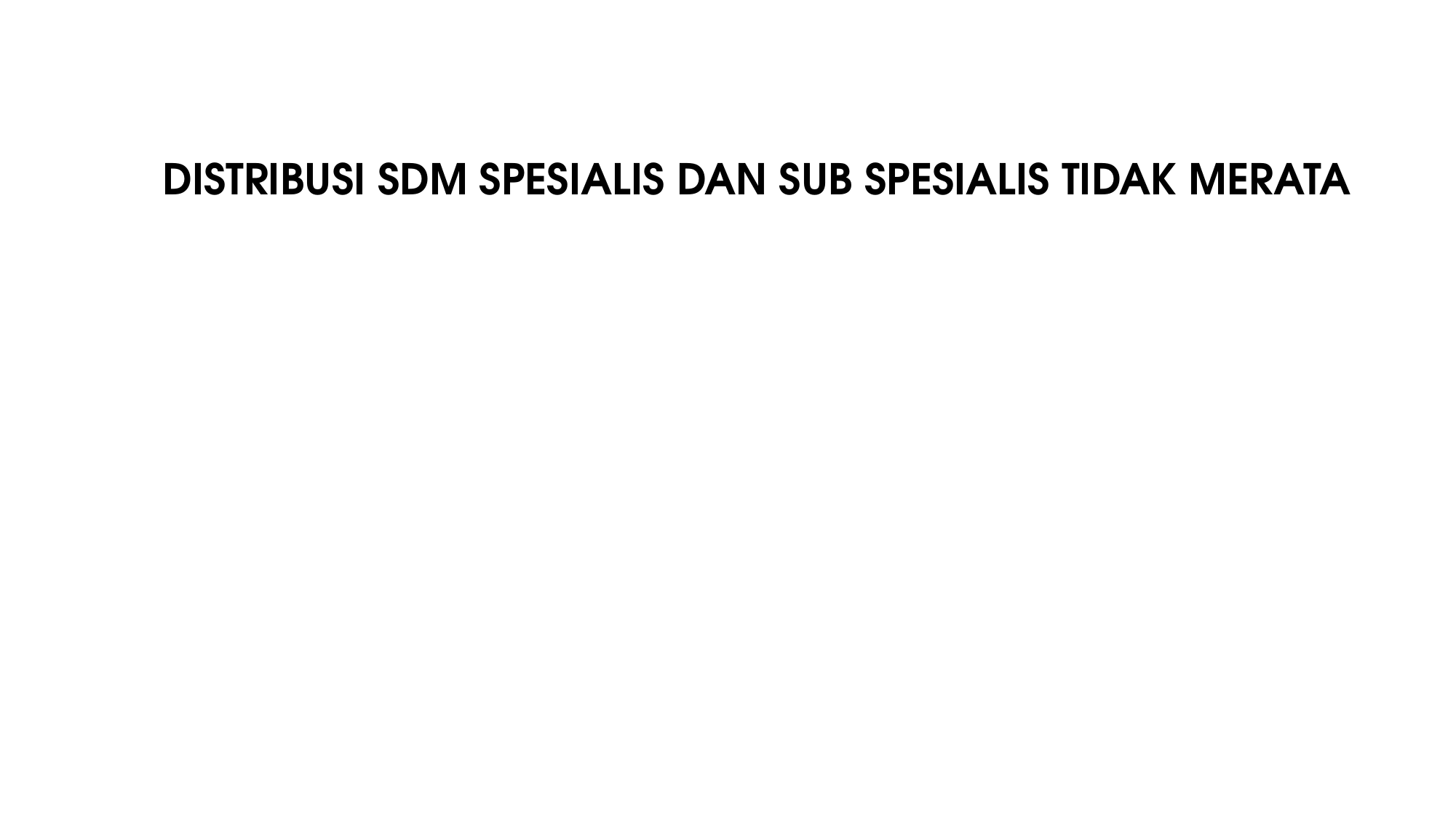

DISTRIBUSI SDM SPESIALIS DAN SUB SPESIALIS TIDAK MERATA